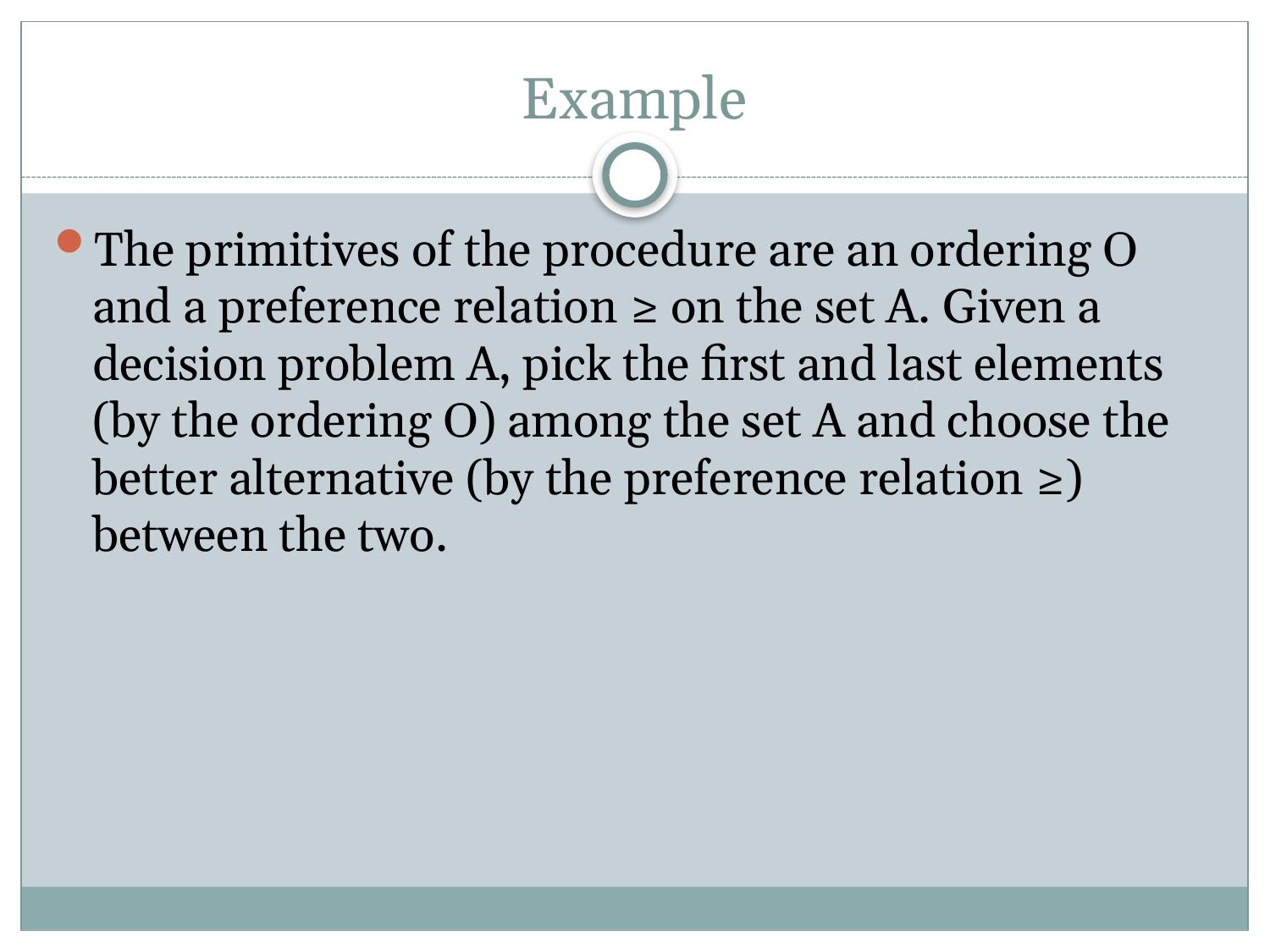

# Example
The primitives of the procedure are an ordering O and a preference relation ≥ on the set A. Given a decision problem A, pick the first and last elements (by the ordering O) among the set A and choose the better alternative (by the preference relation ≥) between the two.